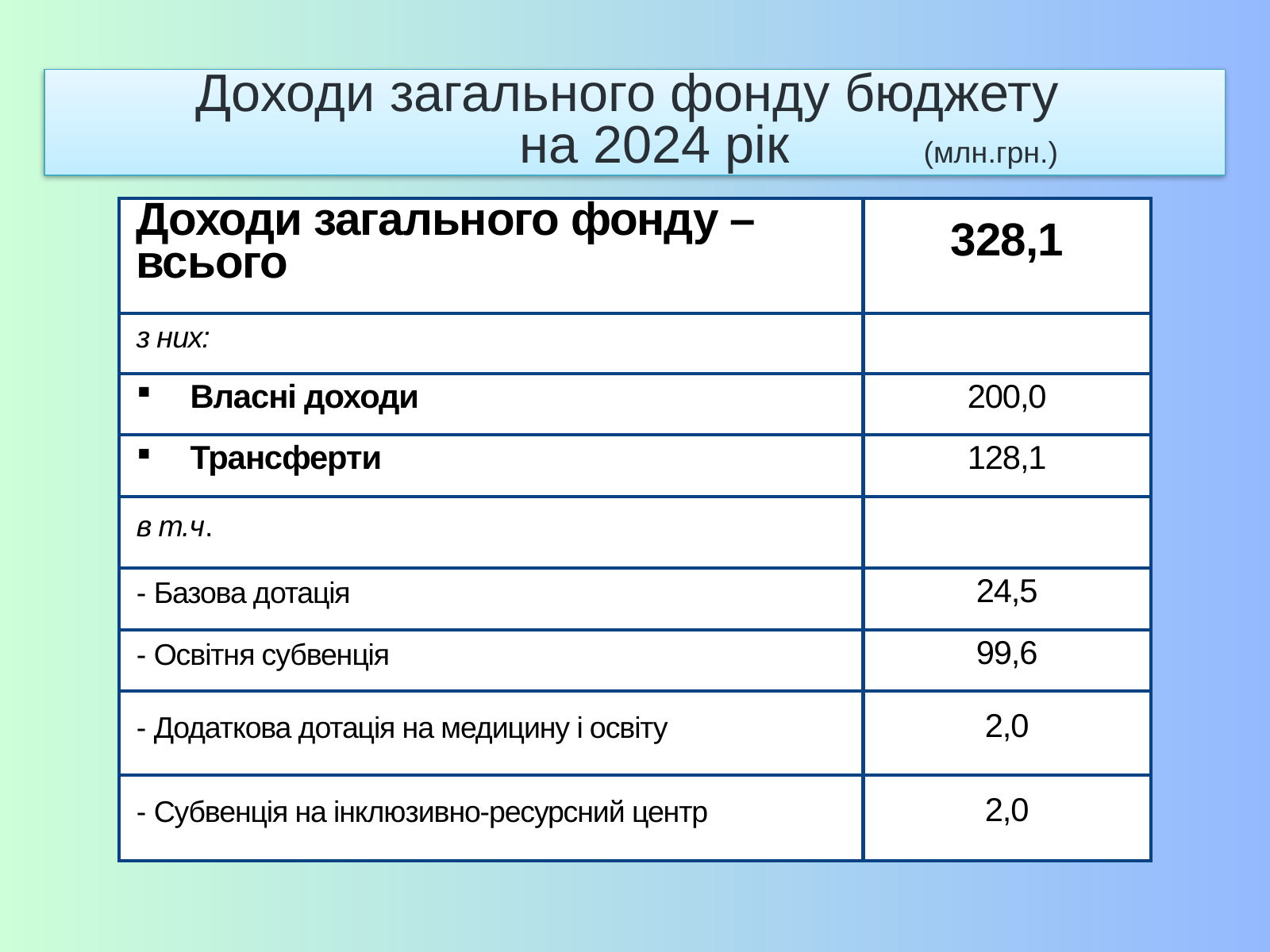

Доходи загального фонду бюджету
                     на 2024 рік         (млн.грн.)
| Доходи загального фонду – всього | 328,1 |
| --- | --- |
| з них: |  |
| Власні доходи | 200,0 |
| Трансферти | 128,1 |
| в т.ч. |  |
| - Базова дотація | 24,5 |
| - Освітня субвенція | 99,6 |
| - Додаткова дотація на медицину і освіту | 2,0 |
| - Субвенція на інклюзивно-ресурсний центр | 2,0 |